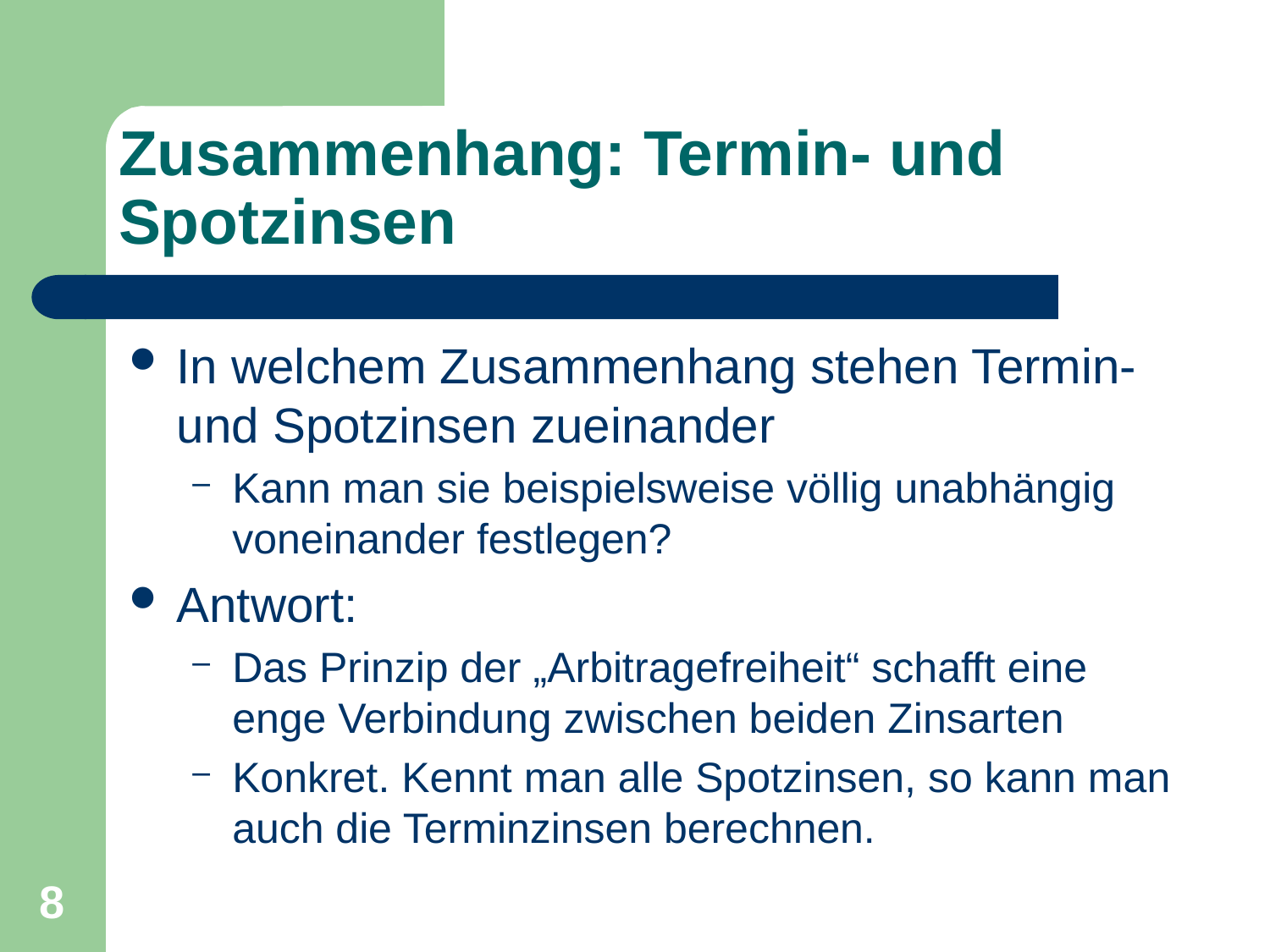

# Zusammenhang: Termin- und Spotzinsen
In welchem Zusammenhang stehen Termin- und Spotzinsen zueinander
Kann man sie beispielsweise völlig unabhängig voneinander festlegen?
Antwort:
Das Prinzip der „Arbitragefreiheit“ schafft eine enge Verbindung zwischen beiden Zinsarten
Konkret. Kennt man alle Spotzinsen, so kann man auch die Terminzinsen berechnen.
8